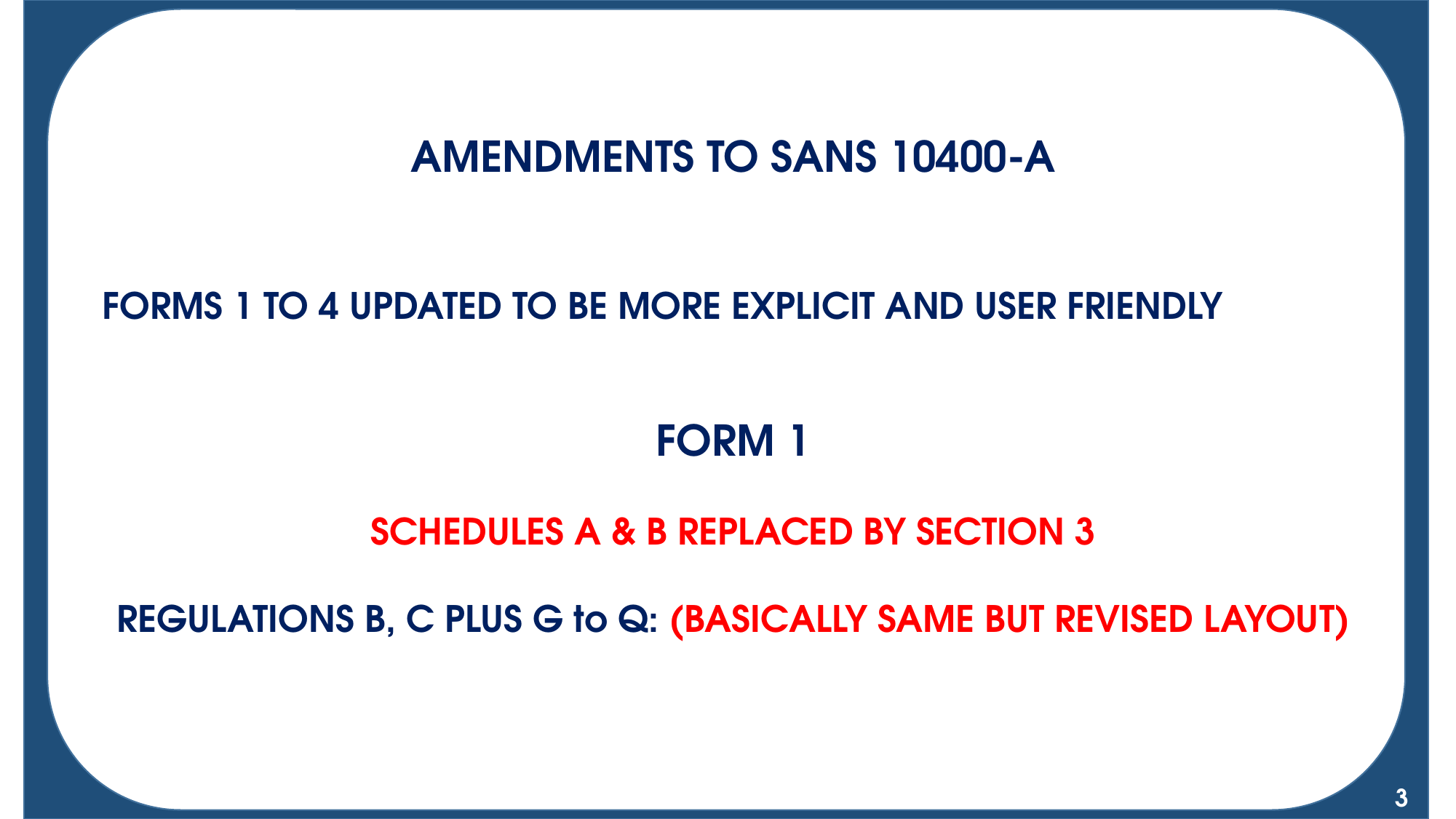

AMENDMENTS TO SANS 10400-A

FORMS 1 TO 4 UPDATED TO BE MORE EXPLICIT AND USER FRIENDLY

FORM 1

SCHEDULES A & B REPLACED BY SECTION 3

REGULATIONS B, C PLUS G to Q: (BASICALLY SAME BUT REVISED LAYOUT)

3